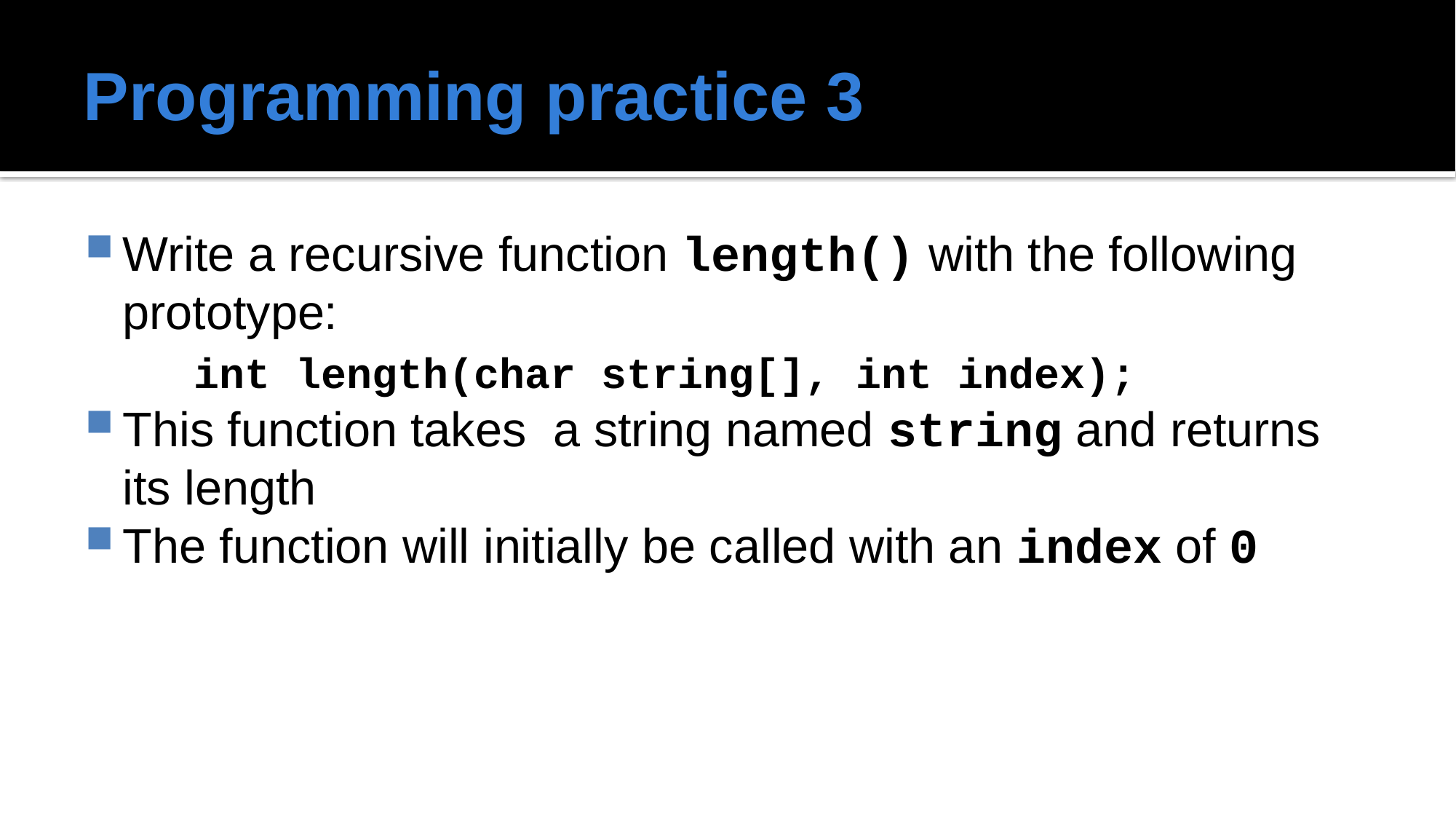

# Programming practice 3
Write a recursive function length() with the following prototype:
	int length(char string[], int index);
This function takes  a string named string and returns its length
The function will initially be called with an index of 0